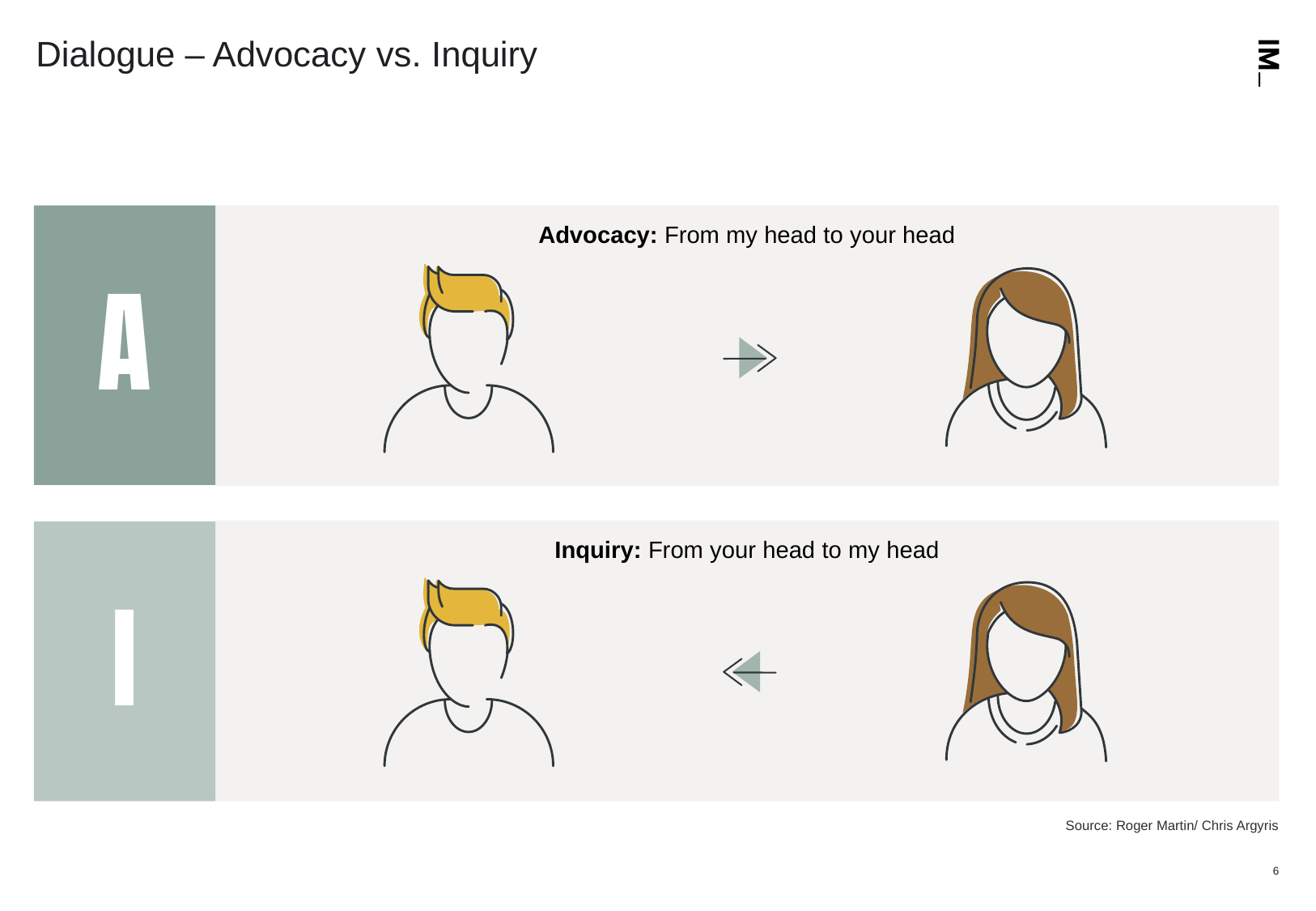

# Dialogue – Advocacy vs. Inquiry
Advocacy: From my head to your head
A

Inquiry: From your head to my head
I

Source: Roger Martin/ Chris Argyris